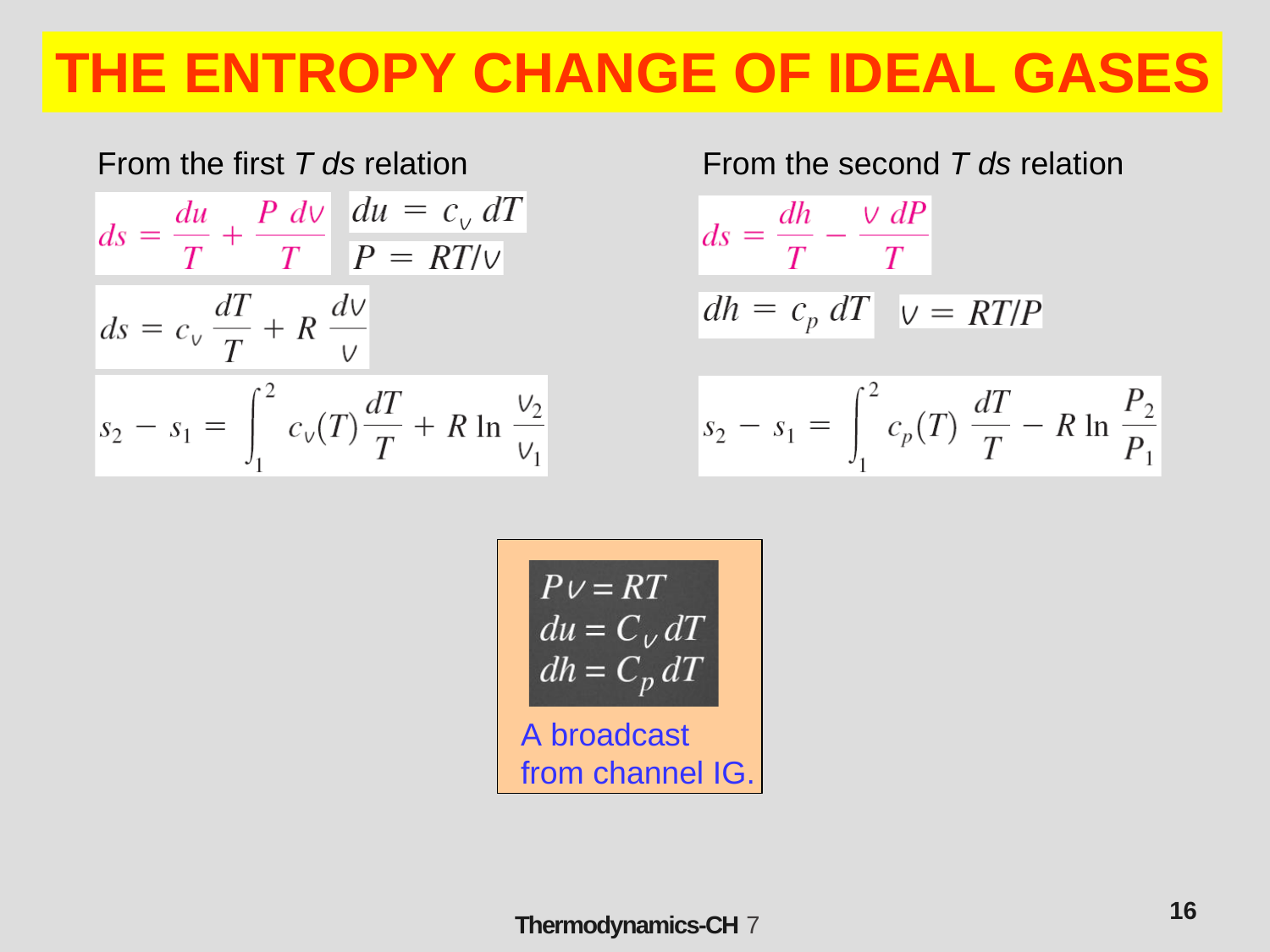

# THE ENTROPY CHANGE OF IDEAL GASES

From the first T ds relation	From the second T ds relation

A broadcast from channel IG.
16
Thermodynamics-CH 7